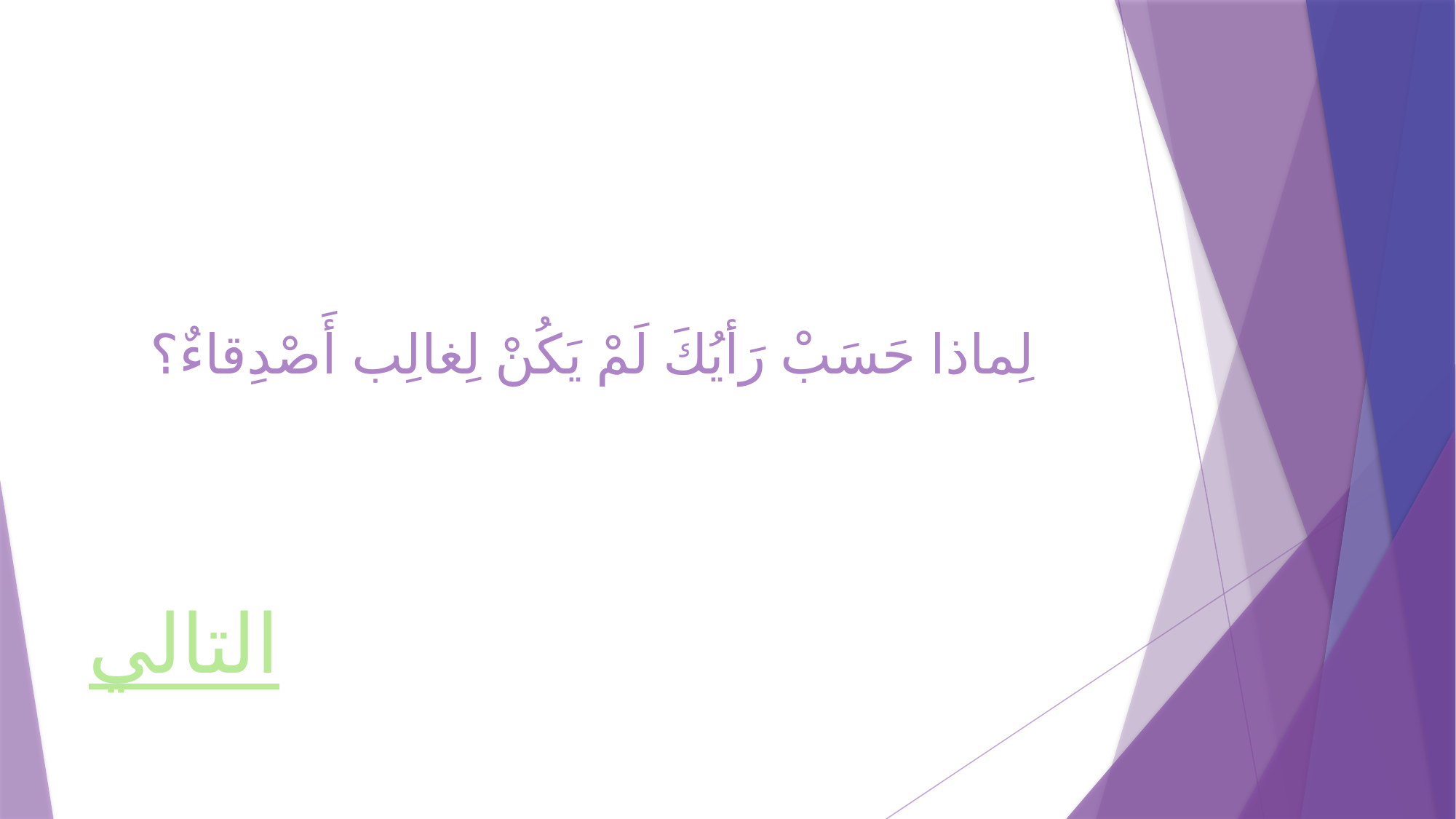

# لِماذا حَسَبْ رَأيُكَ لَمْ يَكُنْ لِغالِب أَصْدِقاءٌ؟
التالي